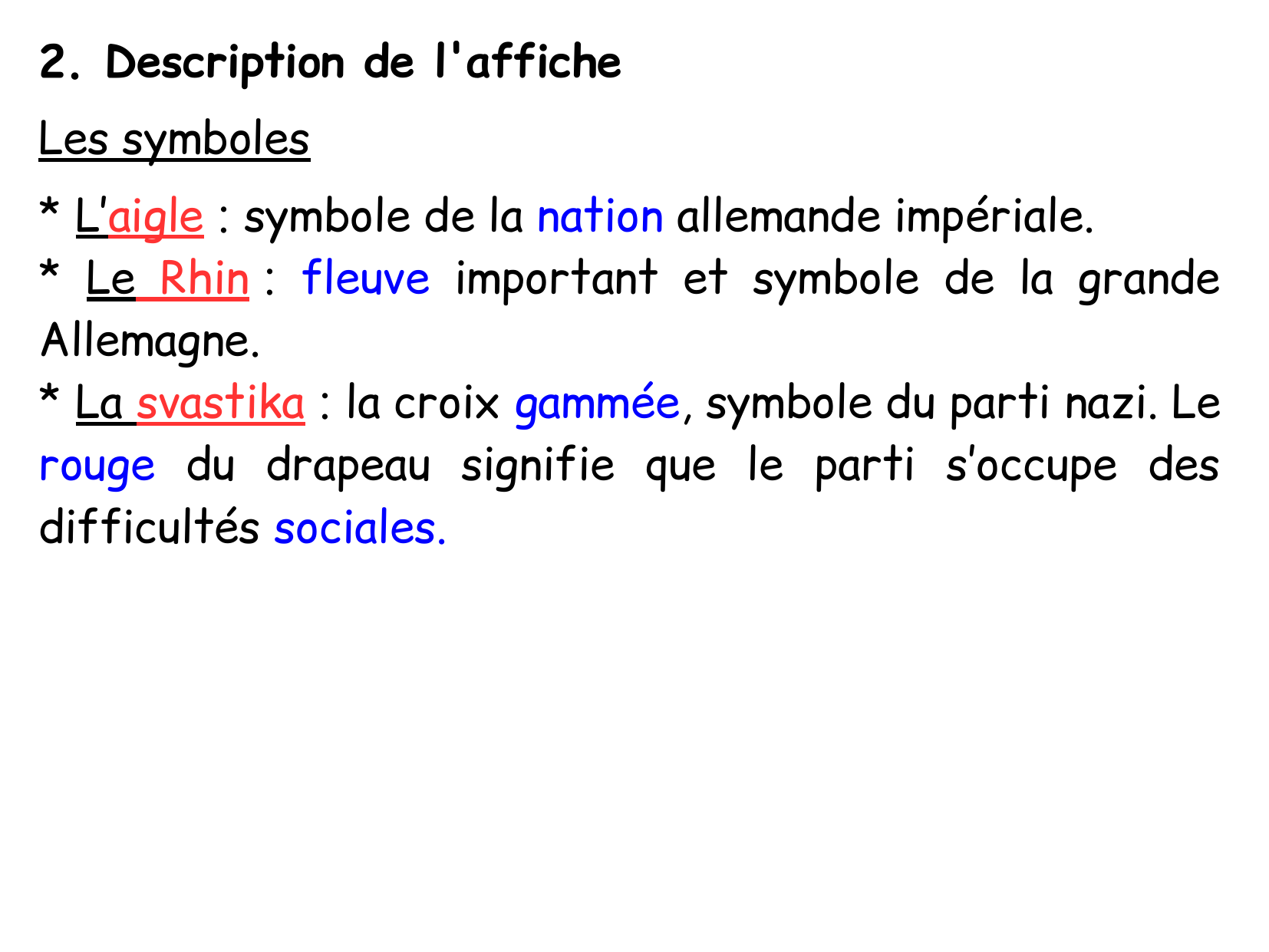

2. Description de l'affiche
Les symboles
* L’aigle : symbole de la nation allemande impériale.
* Le Rhin : fleuve important et symbole de la grande Allemagne.
* La svastika : la croix gammée, symbole du parti nazi. Le rouge du drapeau signifie que le parti s’occupe des difficultés sociales.